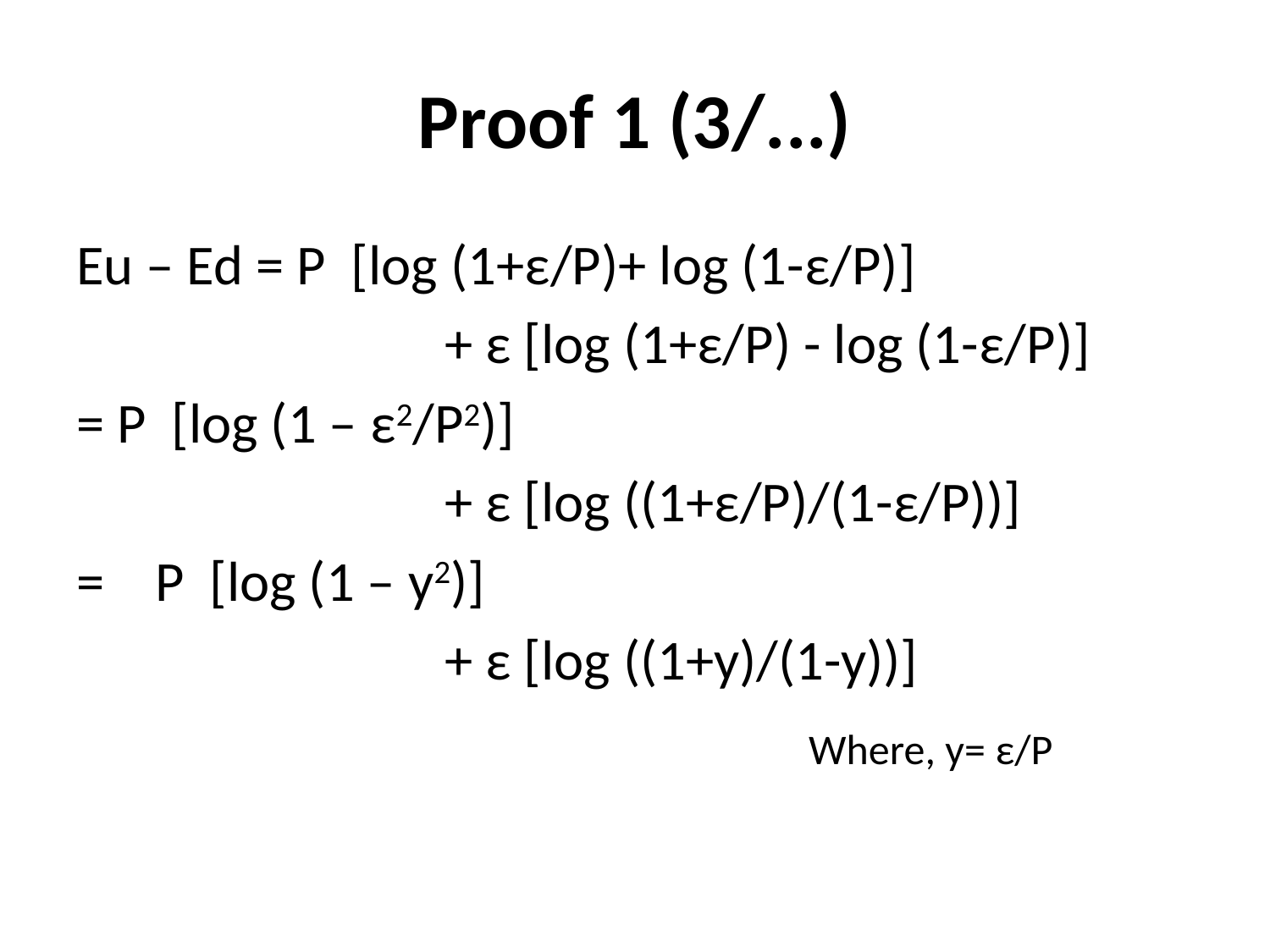

# Proof 1 (3/...)
Eu – Ed = P  [log (1+ε/P)+ log (1-ε/P)]
                             + ε [log (1+ε/P) - log (1-ε/P)]
= P  [log (1 – ε2/P2)]
                             + ε [log ((1+ε/P)/(1-ε/P))]
=    P  [log (1 – y2)]
                             + ε [log ((1+y)/(1-y))]

Where, y= ε/P